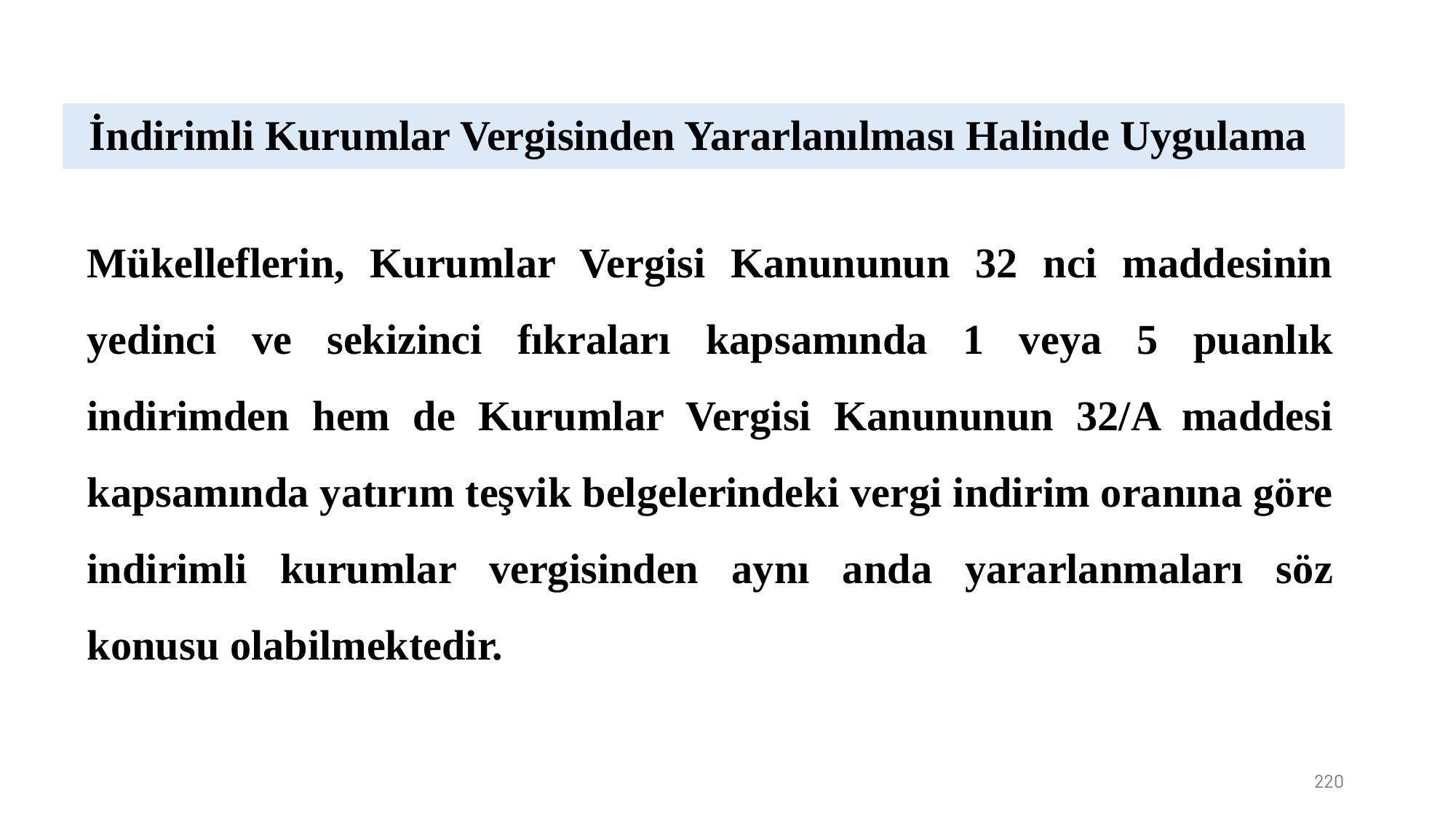

# İndirimli Kurumlar Vergisinden Yararlanılması Halinde Uygulama
Mükelleflerin, Kurumlar Vergisi Kanununun 32 nci maddesinin yedinci ve sekizinci fıkraları kapsamında 1 veya 5 puanlık indirimden hem de Kurumlar Vergisi Kanununun 32/A maddesi kapsamında yatırım teşvik belgelerindeki vergi indirim oranına göre indirimli kurumlar vergisinden aynı anda yararlanmaları söz konusu olabilmektedir.
220